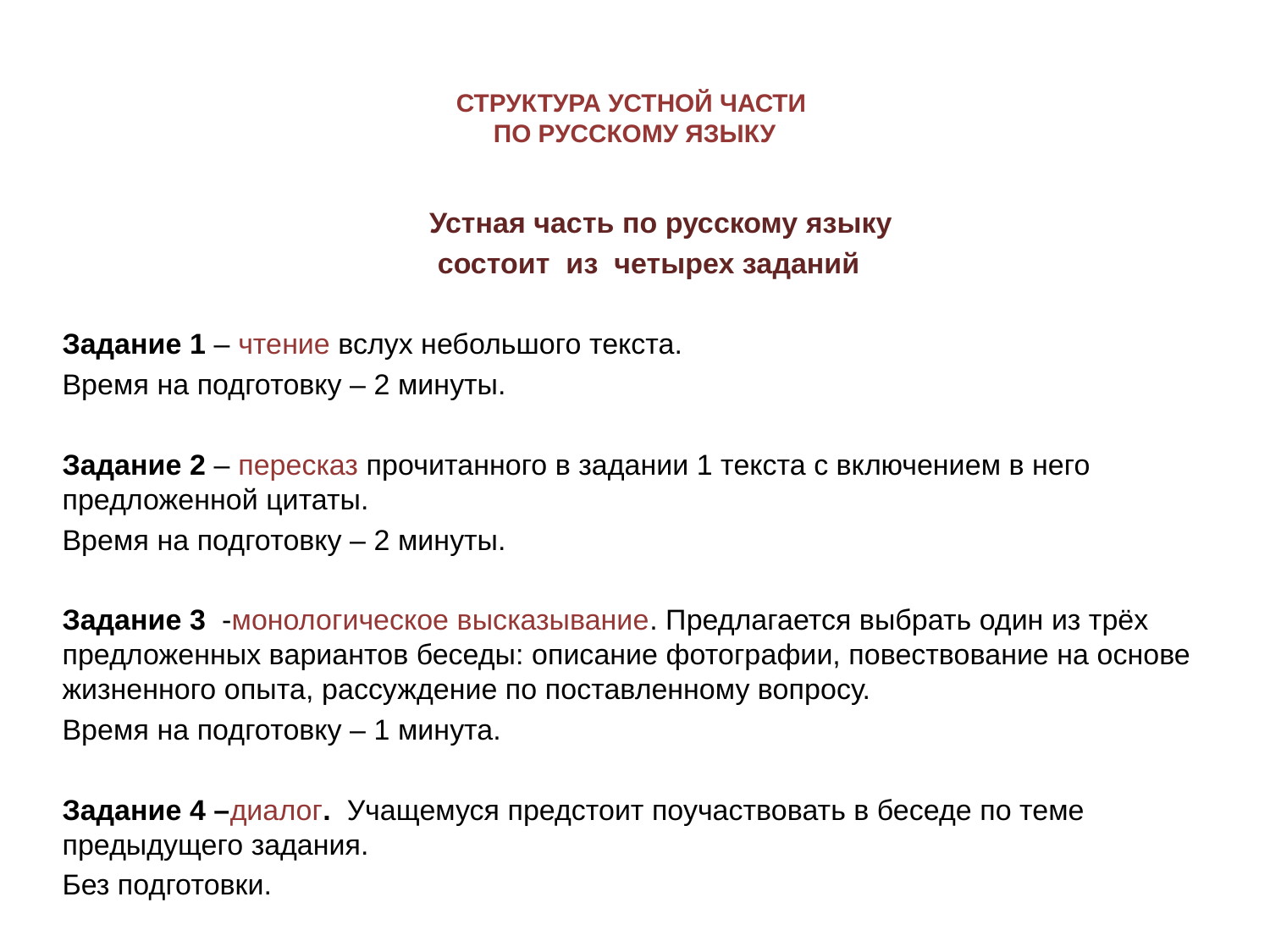

# СТРУКТУРА УСТНОЙ ЧАСТИ ПО РУССКОМУ ЯЗЫКУ
    Устная часть по русскому языку
 состоит  из  четырех заданий

Задание 1 – чтение вслух небольшого текста.
Время на подготовку – 2 минуты.

Задание 2 – пересказ прочитанного в задании 1 текста с включением в него предложенной цитаты.
Время на подготовку – 2 минуты.

Задание 3  -монологическое высказывание. Предлагается выбрать один из трёх предложенных вариантов беседы: описание фотографии, повествование на основе  жизненного опыта, рассуждение по поставленному вопросу.
Время на подготовку – 1 минута.

Задание 4 –диалог.  Учащемуся предстоит поучаствовать в беседе по теме предыдущего задания.
Без подготовки.